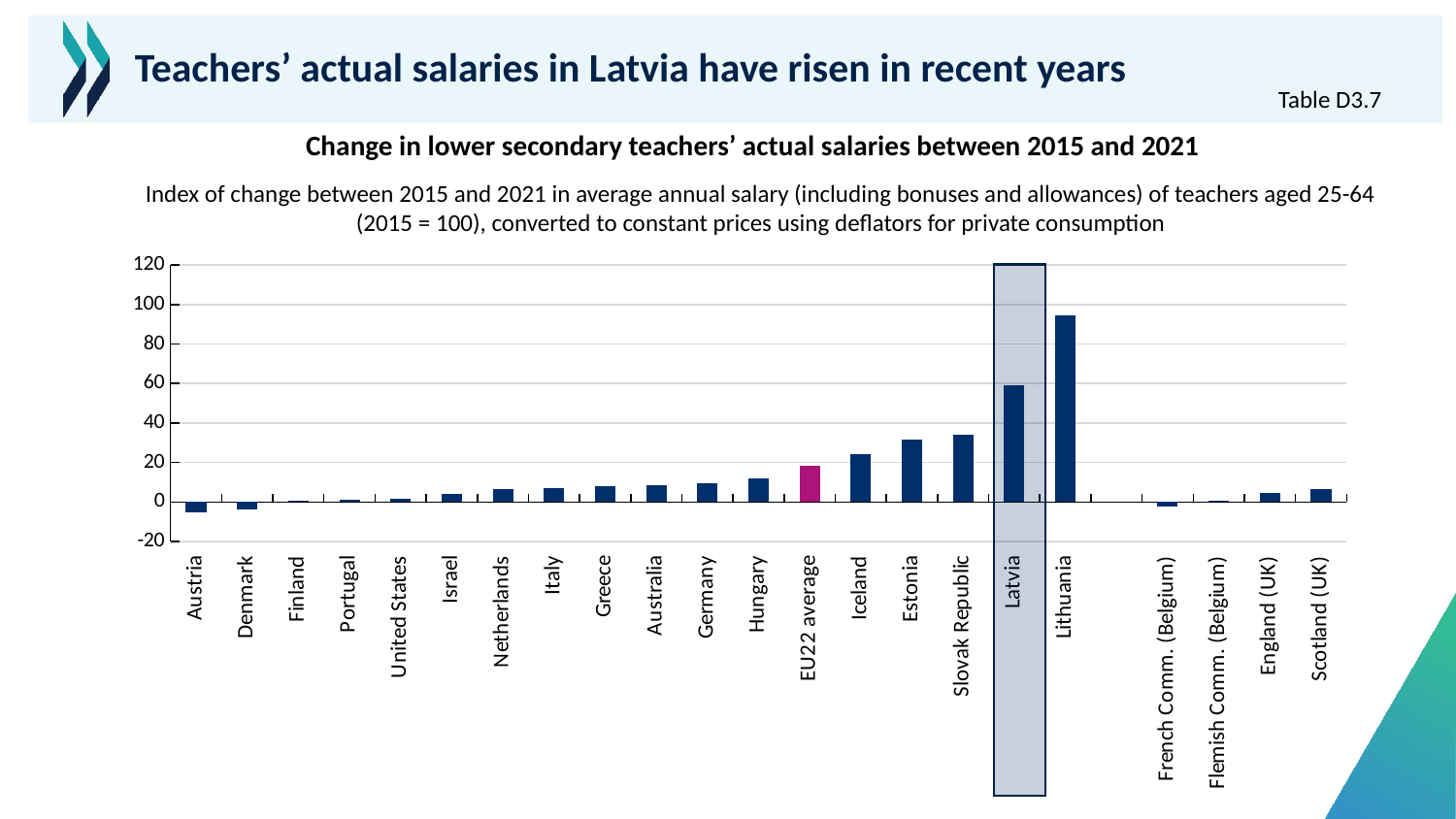

# Teachers’ actual salaries in Latvia have risen in recent years
Table D3.7
Change in lower secondary teachers’ actual salaries between 2015 and 2021
Index of change between 2015 and 2021 in average annual salary (including bonuses and allowances) of teachers aged 25-64 (2015 = 100), converted to constant prices using deflators for private consumption

### Chart

| Category | Change between 2015 and 2021 |
|---|---|
| Austria | -5.000975956568496 |
| Denmark | -3.7938841010184206 |
| Finland | 0.6729749636264444 |
| Portugal | 0.9599048162910009 |
| United States | 1.7442362276081553 |
| Israel | 3.974684644195932 |
| Netherlands | 6.748674641678448 |
| Italy | 6.951166681003329 |
| Greece | 8.008302140071223 |
| Australia | 8.55040137251548 |
| Germany | 9.630867774476698 |
| Hungary | 11.96299402693927 |
| EU22 average | 18.209275278587455 |
| Iceland | 24.42156020113171 |
| Estonia | 31.690563603819953 |
| Slovak Republic | 34.02190533811711 |
| Latvia | 59.227103381625426 |
| Lithuania | 94.65771878387261 |
|  | 0.0 |
| French Comm. (Belgium) | -2.0563765216177217 |
| Flemish Comm. (Belgium) | 0.4414521341973199 |
| England (UK) | 4.45838740874018 |
| Scotland (UK) | 6.7508053767220275 |